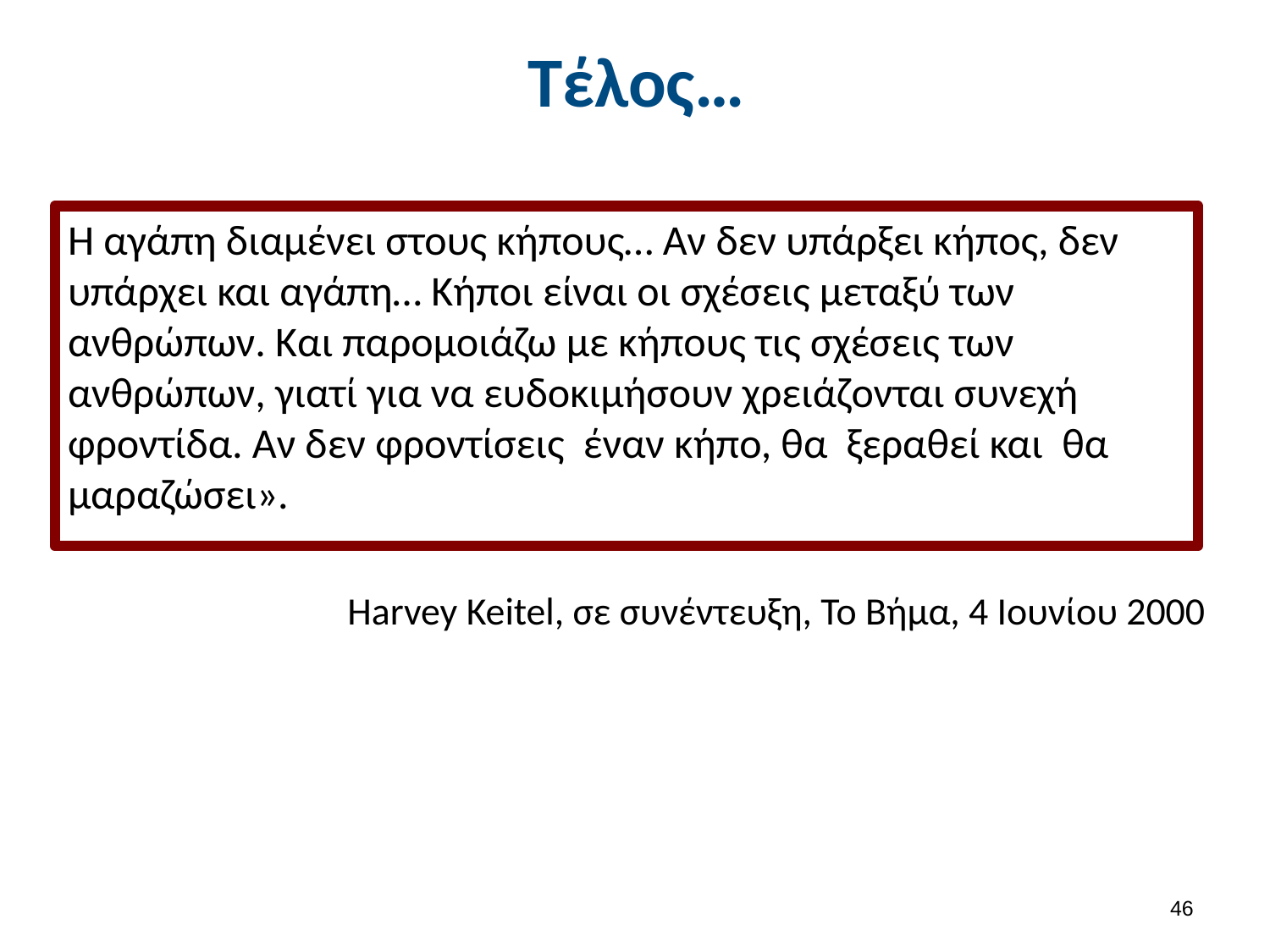

# Τέλος…
Η αγάπη διαμένει στους κήπους… Αν δεν υπάρξει κήπος, δεν υπάρχει και αγάπη… Κήποι είναι οι σχέσεις μεταξύ των ανθρώπων. Και παρομοιάζω με κήπους τις σχέσεις των ανθρώπων, γιατί για να ευδοκιμήσουν χρειάζονται συνεχή φροντίδα. Αν δεν φροντίσεις  έναν κήπο, θα  ξεραθεί και  θα μαραζώσει».

Harvey Keitel, σε συνέντευξη, Το Βήμα, 4 Ιουνίου 2000
46